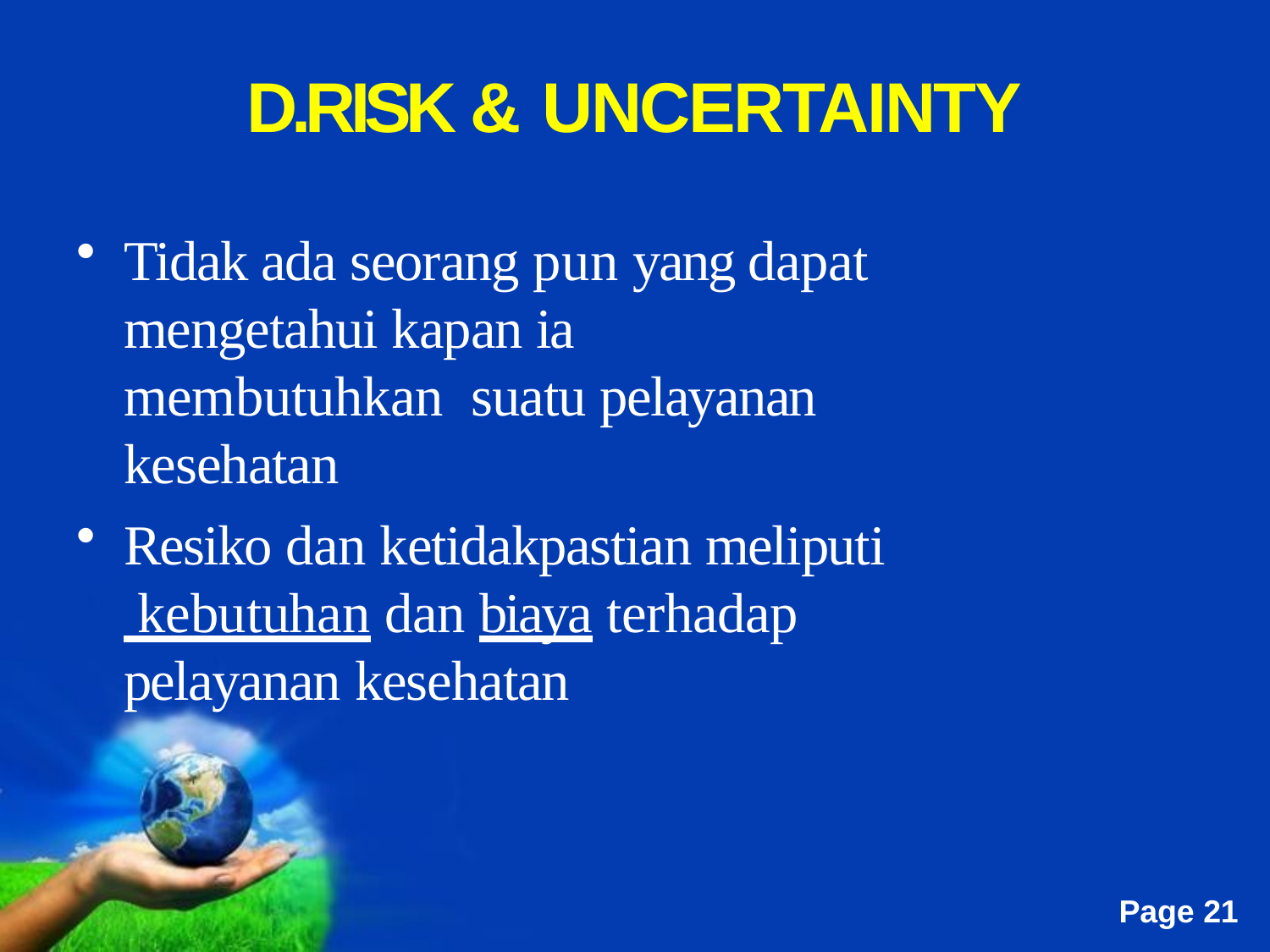

# D.RISK & UNCERTAINTY
Tidak ada seorang pun yang dapat  mengetahui kapan ia membutuhkan  suatu pelayanan kesehatan
Resiko dan ketidakpastian meliputi  kebutuhan dan biaya terhadap  pelayanan kesehatan
Free Powerpoint Templates
Page 21